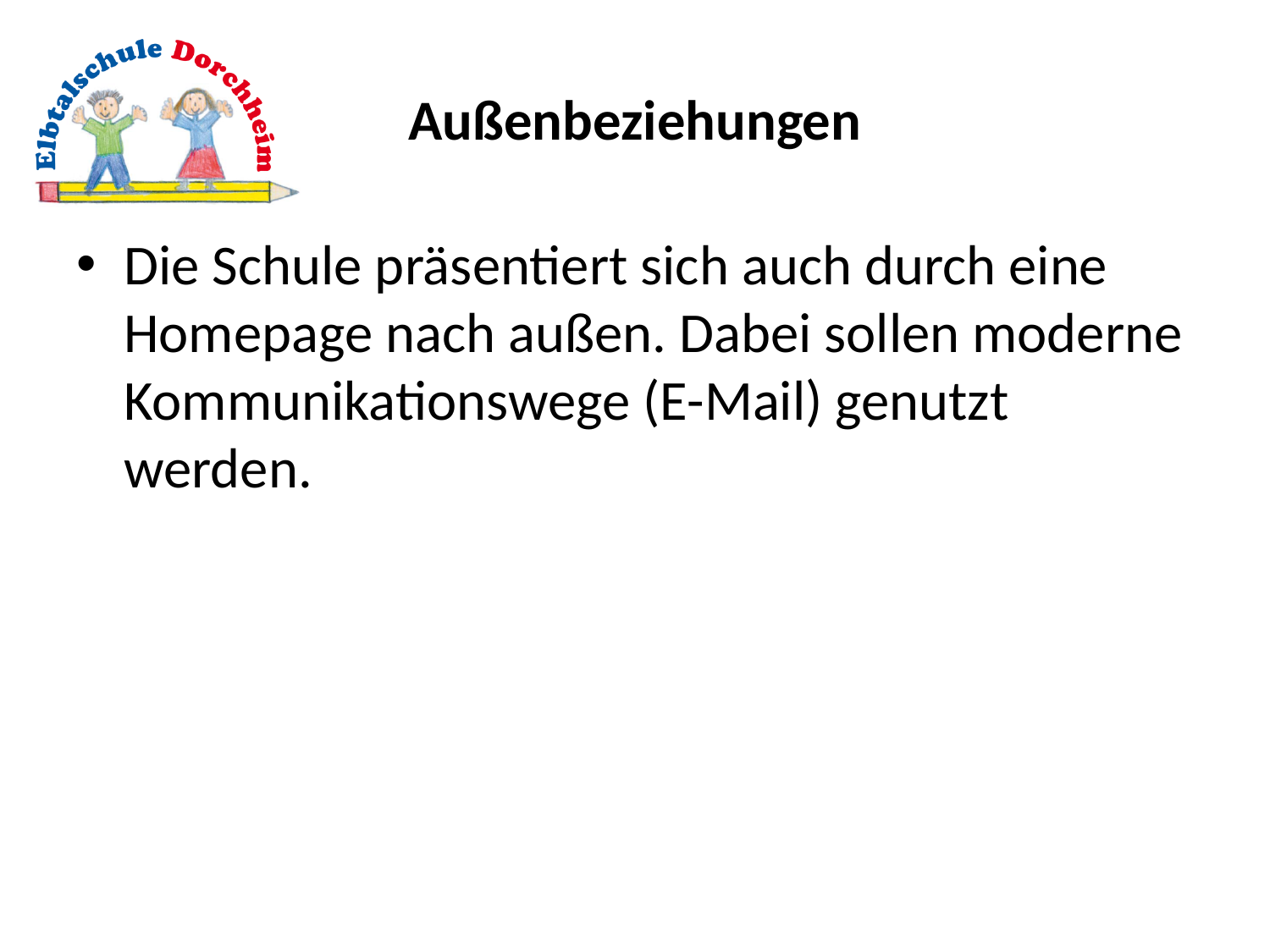

# Außenbeziehungen
Die Schule präsentiert sich auch durch eine Homepage nach außen. Dabei sollen moderne Kommunikationswege (E-Mail) genutzt werden.